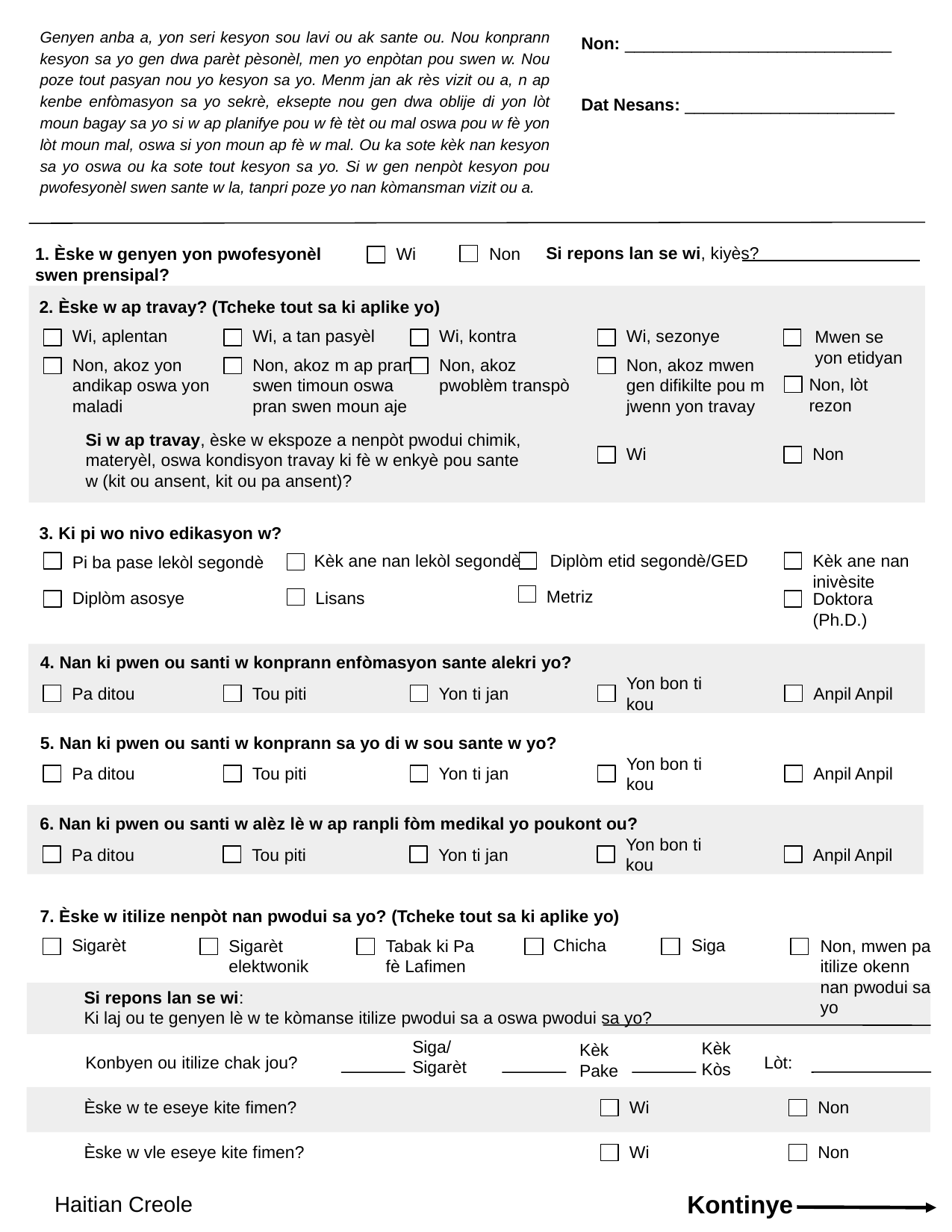

Genyen anba a, yon seri kesyon sou lavi ou ak sante ou. Nou konprann kesyon sa yo gen dwa parèt pèsonèl, men yo enpòtan pou swen w. Nou poze tout pasyan nou yo kesyon sa yo. Menm jan ak rès vizit ou a, n ap kenbe enfòmasyon sa yo sekrè, eksepte nou gen dwa oblije di yon lòt moun bagay sa yo si w ap planifye pou w fè tèt ou mal oswa pou w fè yon lòt moun mal, oswa si yon moun ap fè w mal. Ou ka sote kèk nan kesyon sa yo oswa ou ka sote tout kesyon sa yo. Si w gen nenpòt kesyon pou pwofesyonèl swen sante w la, tanpri poze yo nan kòmansman vizit ou a.
Non: ____________________________

Dat Nesans: ______________________
1. Èske w genyen yon pwofesyonèl swen prensipal?
Si repons lan se wi, kiyès?
Non

Wi

2. Èske w ap travay? (Tcheke tout sa ki aplike yo)
Wi, aplentan

Wi, a tan pasyèl

Wi, kontra

Mwen se yon etidyan

Wi, sezonye

Non, akoz yon andikap oswa yon maladi

Non, akoz m ap pran swen timoun oswa pran swen moun aje

Non, akoz pwoblèm transpò

Non, akoz mwen gen difikilte pou m jwenn yon travay

Non, lòt rezon

Si w ap travay, èske w ekspoze a nenpòt pwodui chimik, materyèl, oswa kondisyon travay ki fè w enkyè pou sante w (kit ou ansent, kit ou pa ansent)?
Wi

Non

3. Ki pi wo nivo edikasyon w?
Pi ba pase lekòl segondè
Kèk ane nan inivèsite
Diplòm etid segondè/GED
Kèk ane nan lekòl segondè
Metriz
Diplòm asosye
Lisans
Doktora
(Ph.D.)

4. Nan ki pwen ou santi w konprann enfòmasyon sante alekri yo?
Pa ditou

Tou piti

Yon ti jan

Yon bon ti kou

Anpil Anpil

5. Nan ki pwen ou santi w konprann sa yo di w sou sante w yo?
Pa ditou

Tou piti

Yon ti jan

Yon bon ti kou

Anpil Anpil

6. Nan ki pwen ou santi w alèz lè w ap ranpli fòm medikal yo poukont ou?

Pa ditou
Tou piti
Yon ti jan
Yon bon ti kou
Anpil Anpil

7. Èske w itilize nenpòt nan pwodui sa yo? (Tcheke tout sa ki aplike yo)
Sigarèt

Sigarèt elektwonik

Tabak ki Pa fè Lafimen

Chicha

Siga

Non, mwen pa itilize okenn nan pwodui sa yo

Si repons lan se wi:
Ki laj ou te genyen lè w te kòmanse itilize pwodui sa a oswa pwodui sa yo?

Siga/
Sigarèt
Kèk Kòs
Kèk Pake
Konbyen ou itilize chak jou?
Lòt:
Èske w te eseye kite fimen?
Wi

Non

Wi

Non

Èske w vle eseye kite fimen?
Kontinye
Haitian Creole